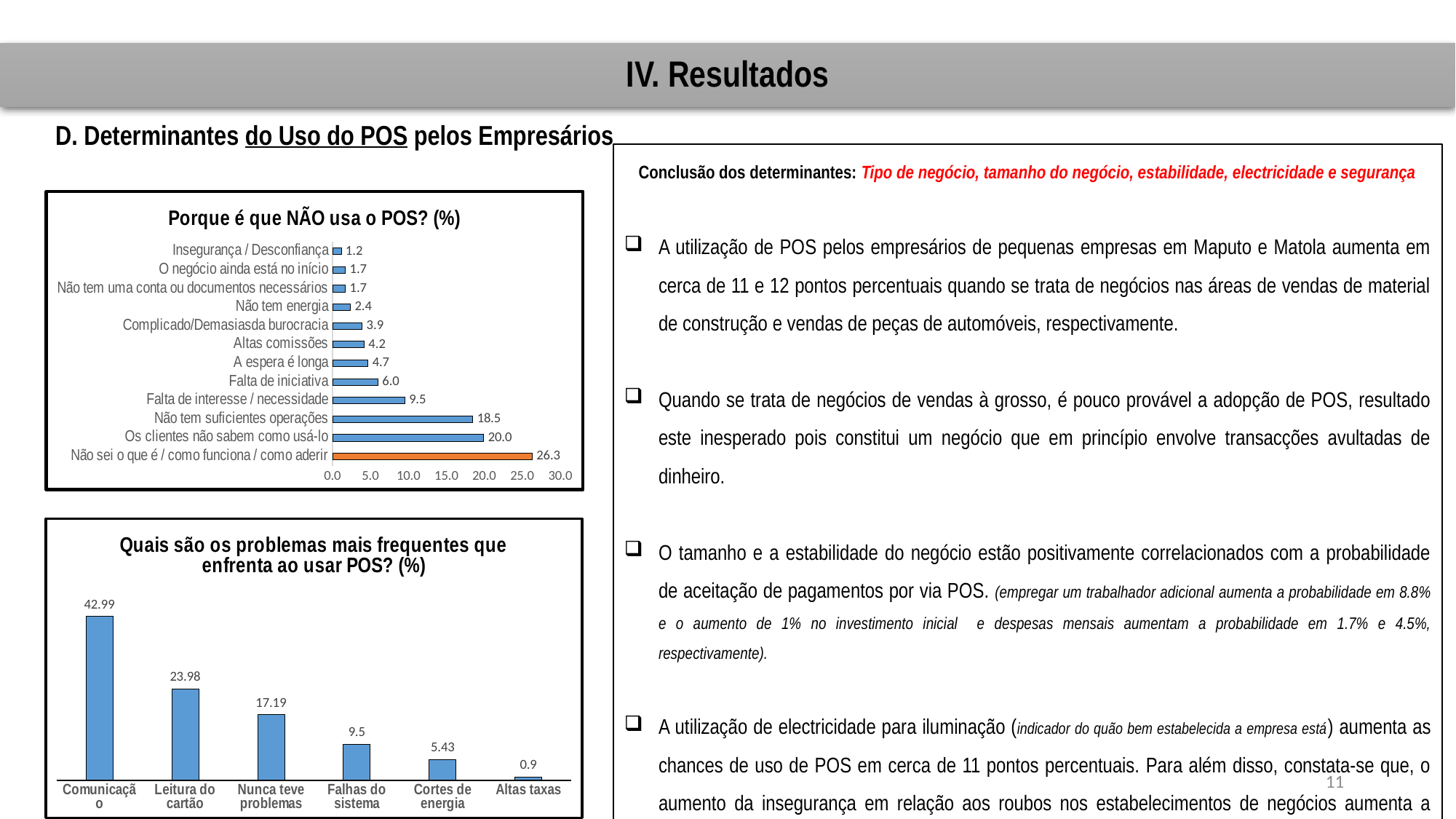

# IV. Resultados
D. Determinantes do Uso do POS pelos Empresários
Conclusão dos determinantes: Tipo de negócio, tamanho do negócio, estabilidade, electricidade e segurança

A utilização de POS pelos empresários de pequenas empresas em Maputo e Matola aumenta em cerca de 11 e 12 pontos percentuais quando se trata de negócios nas áreas de vendas de material de construção e vendas de peças de automóveis, respectivamente.

Quando se trata de negócios de vendas à grosso, é pouco provável a adopção de POS, resultado este inesperado pois constitui um negócio que em princípio envolve transacções avultadas de dinheiro.

O tamanho e a estabilidade do negócio estão positivamente correlacionados com a probabilidade de aceitação de pagamentos por via POS. (empregar um trabalhador adicional aumenta a probabilidade em 8.8% e o aumento de 1% no investimento inicial  e despesas mensais aumentam a probabilidade em 1.7% e 4.5%, respectivamente).

A utilização de electricidade para iluminação (indicador do quão bem estabelecida a empresa está) aumenta as chances de uso de POS em cerca de 11 pontos percentuais. Para além disso, constata-se que, o aumento da insegurança em relação aos roubos nos estabelecimentos de negócios aumenta a probabilidade de uso de POS.

### Chart: Porque é que NÃO usa o POS? (%)

| Category | Porque é que NÃO usa o POS? |
|---|---|
| Não sei o que é / como funciona / como aderir | 26.34 |
| Os clientes não sabem como usá-lo | 19.95 |
| Não tem suficientes operações | 18.51 |
| Falta de interesse / necessidade | 9.52 |
| Falta de iniciativa | 6.0 |
| A espera é longa | 4.69 |
| Altas comissões | 4.17 |
| Complicado/Demasiasda burocracia | 3.91 |
| Não tem energia | 2.35 |
| Não tem uma conta ou documentos necessários | 1.69 |
| O negócio ainda está no início | 1.69 |
| Insegurança / Desconfiança | 1.17 |

### Chart: Quais são os problemas mais frequentes que enfrenta ao usar POS? (%)

| Category |  |
|---|---|
| Comunicação | 42.99 |
| Leitura do cartão | 23.98 |
| Nunca teve problemas | 17.19 |
| Falhas do sistema | 9.5 |
| Cortes de energia | 5.43 |
| Altas taxas | 0.9 |
11